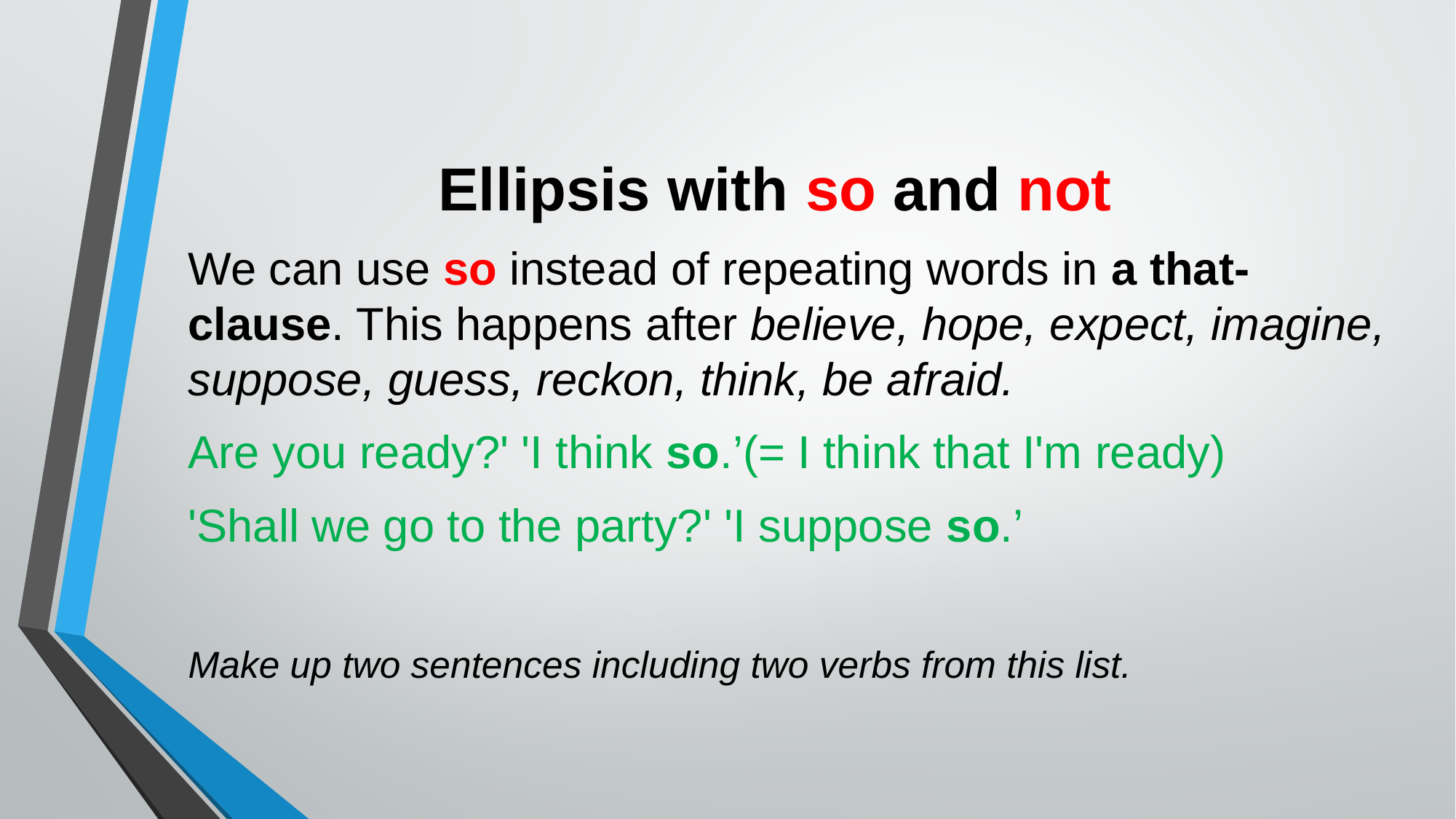

# Ellipsis with so and not
We can use so instead of repeating words in a that-clause. This happens after believe, hope, expect, imagine, suppose, guess, reckon, think, be afraid.
Are you ready?' 'I think so.’(= I think that I'm ready)
'Shall we go to the party?' 'I suppose so.’

Make up two sentences including two verbs from this list.